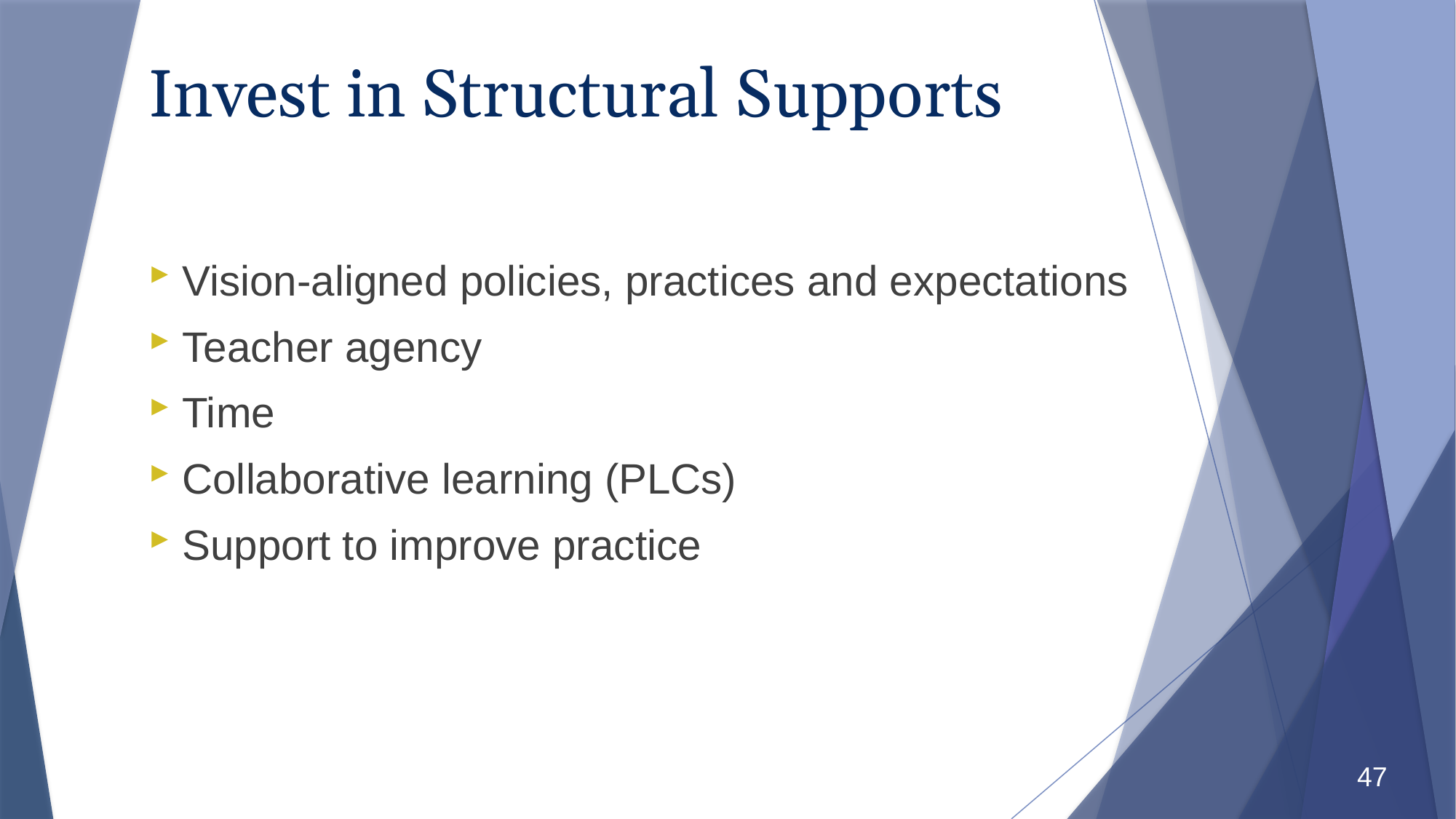

# Invest in Structural Supports
Vision-aligned policies, practices and expectations
Teacher agency
Time
Collaborative learning (PLCs)
Support to improve practice

47